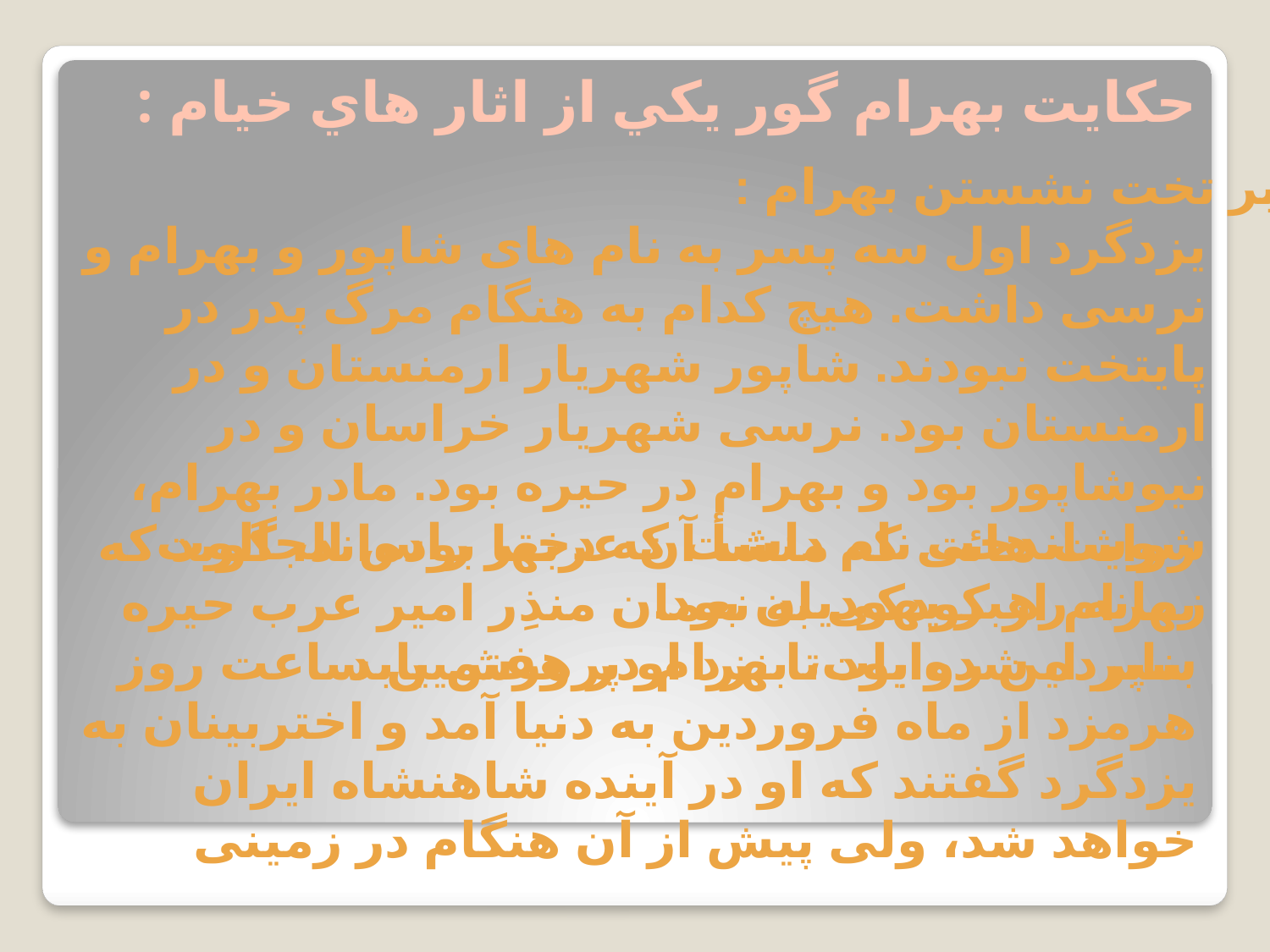

حكايت بهرام گور يكي از اثار هاي خيام :
بر تخت نشستن بهرام :
یزدگرد اول سه پسر به نام های شاپور و بهرام و نرسی داشت. هیچ کدام به هنگام مرگ پدر در پایتخت نبودند. شاپور شهریار ارمنستان و در ارمنستان بود. نرسی شهریار خراسان و در نیوشاپور بود و بهرام در حیره بود. مادر بهرام، شوشاندخت نام داشت که دختر راس الجالوت زمانه رهبر یهودیان بود.
روایت هائی که منشأ آن عربها بوده‌اند، گوید که بهرام از کودکی به نعمان منذِر امیر عرب حیره سپرده شده بود تا نزد او پرورش یابد.
بنابر این روایات، بهرام در هفتمین ساعت روز هرمزد از ماه فروردین به دنیا آمد و اختربینان به یزدگرد گفتند که او در آینده شاهنشاه ایران خواهد شد، ولی پیش از آن هنگام در زمینی